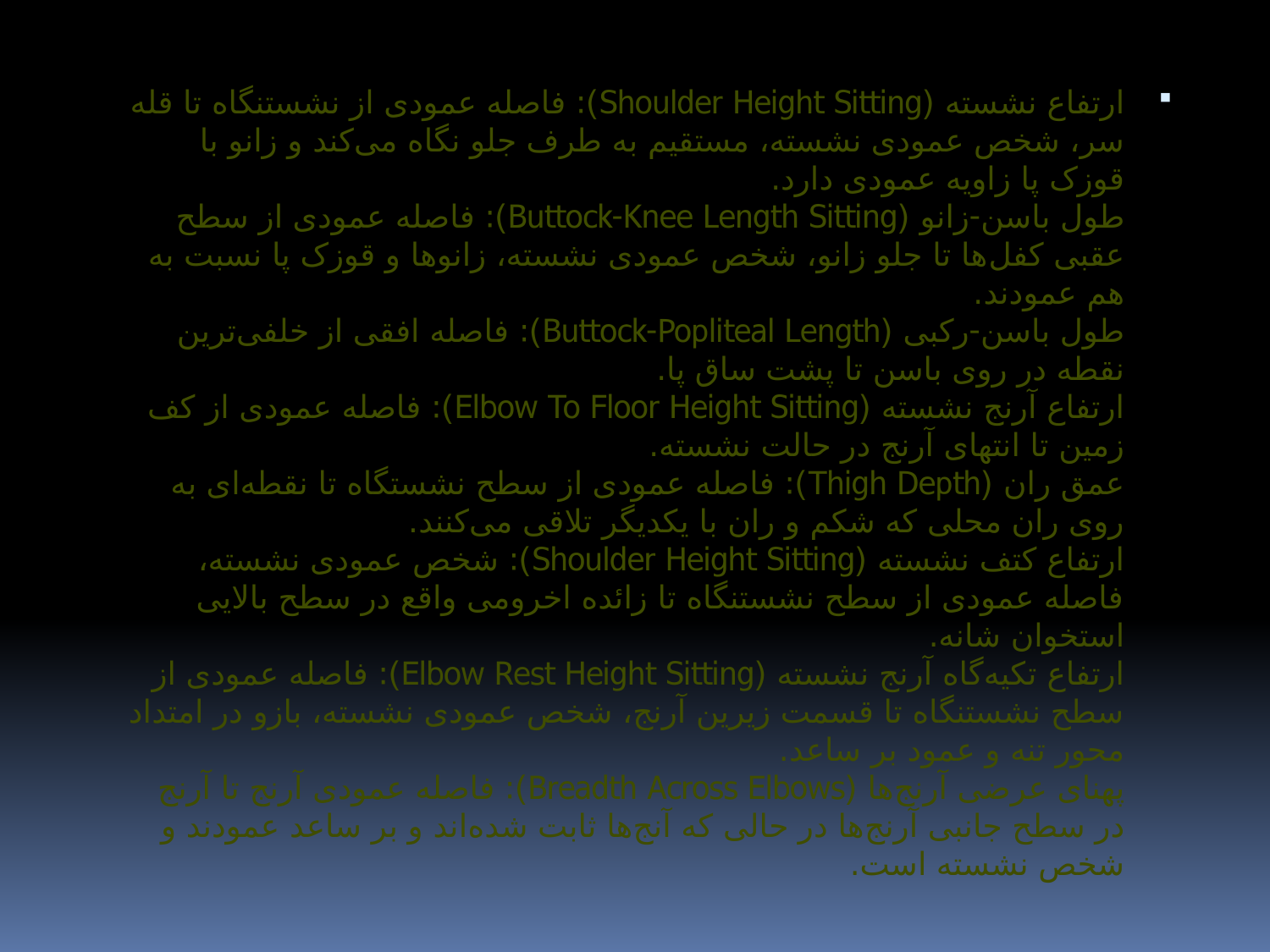

ارتفاع نشسته (Shoulder Height Sitting): فاصله عمودی از نشستنگاه تا قله سر، شخص عمودی نشسته، مستقیم به طرف جلو نگاه می‌کند و زانو با قوزک پا زاویه عمودی دارد.
طول باسن-زانو (Buttock-Knee Length Sitting): فاصله عمودی از سطح عقبی کفل‌ها تا جلو زانو، شخص عمودی نشسته، زانوها و قوزک پا نسبت به هم عمودند.
طول باسن-رکبی (Buttock-Popliteal Length): فاصله افقی از خلفی‌ترین نقطه در روی باسن تا پشت ساق پا.
ارتفاع آرنج نشسته (Elbow To Floor Height Sitting): فاصله عمودی از کف زمین تا انتهای آرنج در حالت نشسته.
عمق ران (Thigh Depth): فاصله عمودی از سطح نشستگاه تا نقطه‌ای به روی ران محلی که شکم و ران با یکدیگر تلاقی می‌کنند.
ارتفاع کتف نشسته (Shoulder Height Sitting): شخص عمودی نشسته، فاصله عمودی از سطح نشستنگاه تا زائده اخرومی واقع در سطح بالایی استخوان شانه.
ارتفاع تکیه‌گاه آرنج نشسته (Elbow Rest Height Sitting): فاصله عمودی از سطح نشستنگاه تا قسمت زیرین آرنج، شخص عمودی نشسته، بازو در امتداد محور تنه و عمود بر ساعد. 
پهنای عرضی آرنج‌ها (Breadth Across Elbows): فاصله عمودی آرنج تا آرنج در سطح جانبی آرنج‌ها در حالی که آنج‌ها ثابت شده‌اند و بر ساعد عمودند و شخص نشسته است.